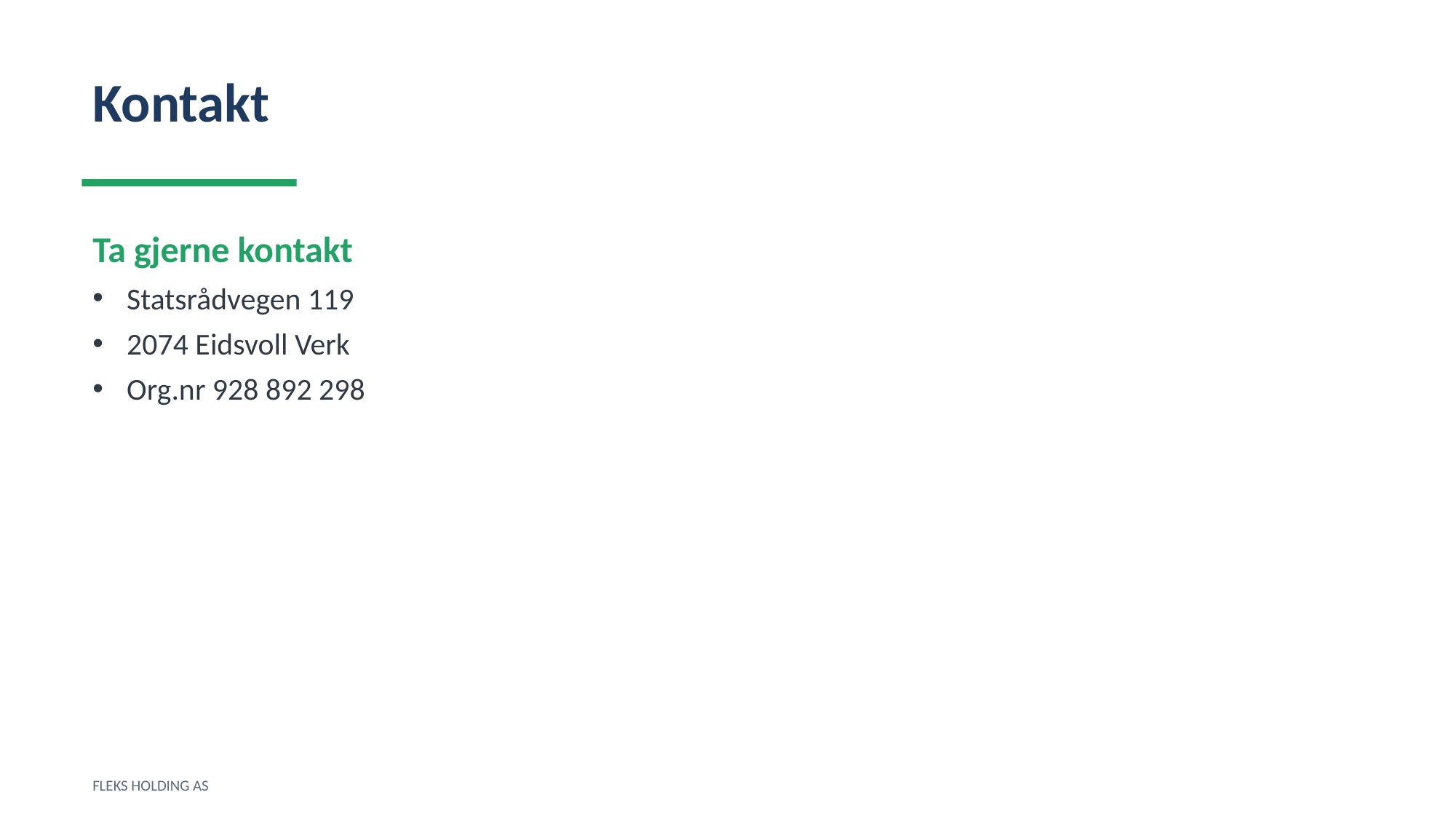

Kontakt

Ta gjerne kontakt
Statsrådvegen 119
2074 Eidsvoll Verk
Org.nr 928 892 298
FLEKS HOLDING AS